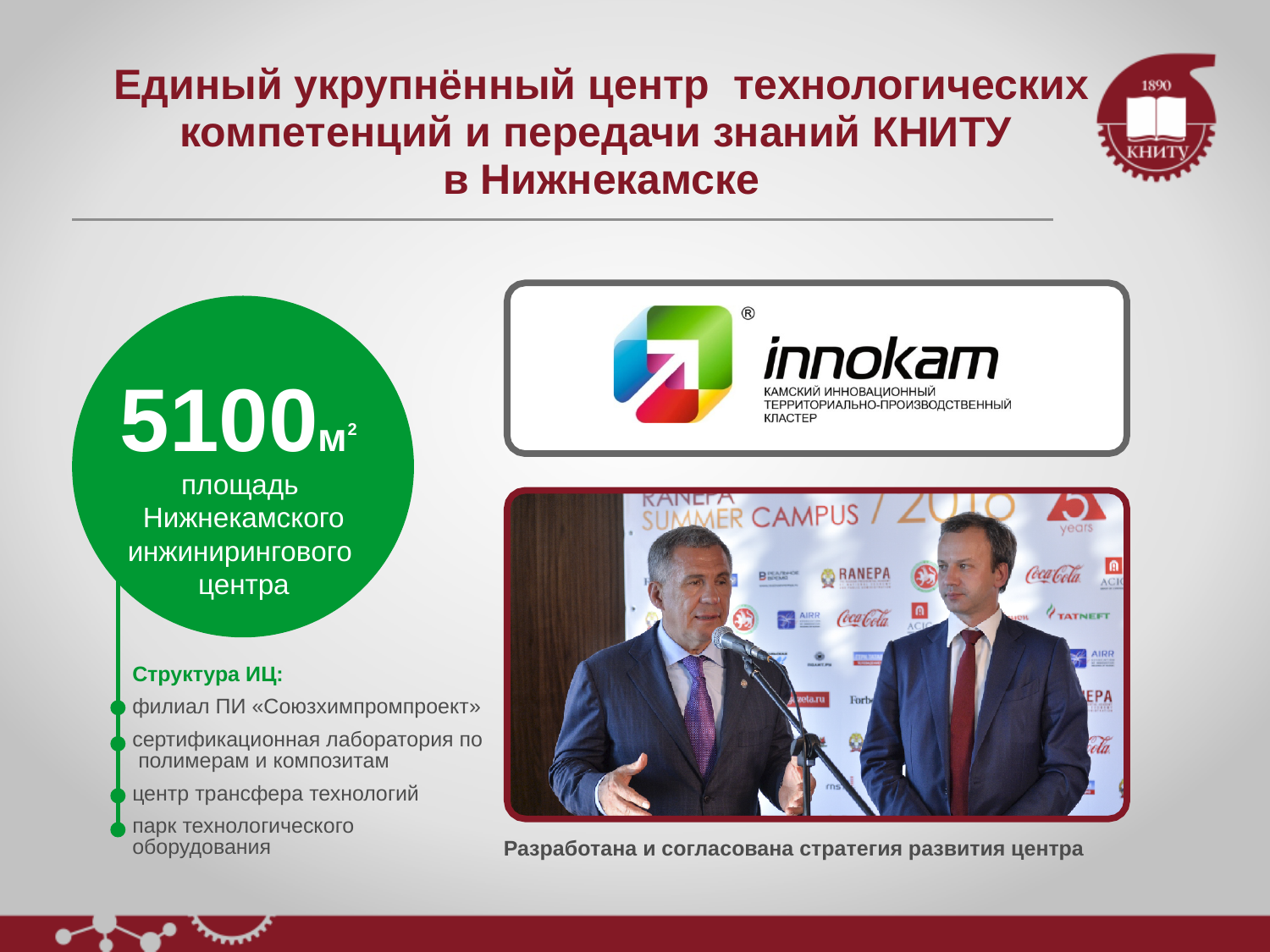

# Единый укрупнённый центр  технологических компетенций и передачи знаний КНИТУ в Нижнекамске

5100м2
площадь  Нижнекамского инжинирингового  центра

Структура ИЦ:
филиал ПИ «Союзхимпромпроект»
сертификационная лаборатория по  полимерам и композитам
центр трансфера технологий
парк технологического  оборудования

Разработана и согласована стратегия развития центра